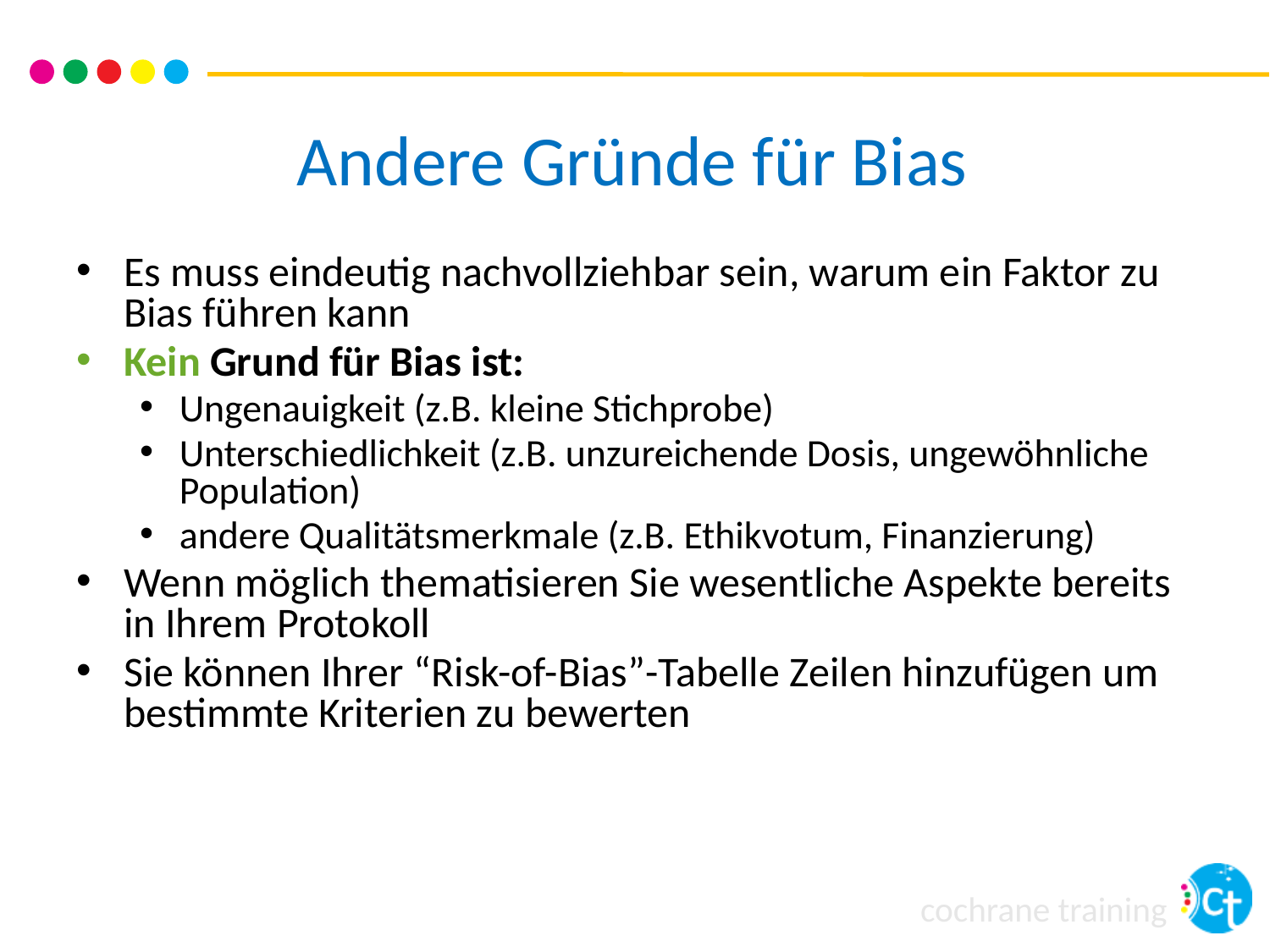

# Andere Gründe für Bias
Es muss eindeutig nachvollziehbar sein, warum ein Faktor zu Bias führen kann
Kein Grund für Bias ist:
Ungenauigkeit (z.B. kleine Stichprobe)
Unterschiedlichkeit (z.B. unzureichende Dosis, ungewöhnliche Population)
andere Qualitätsmerkmale (z.B. Ethikvotum, Finanzierung)
Wenn möglich thematisieren Sie wesentliche Aspekte bereits in Ihrem Protokoll
Sie können Ihrer “Risk-of-Bias”-Tabelle Zeilen hinzufügen um bestimmte Kriterien zu bewerten